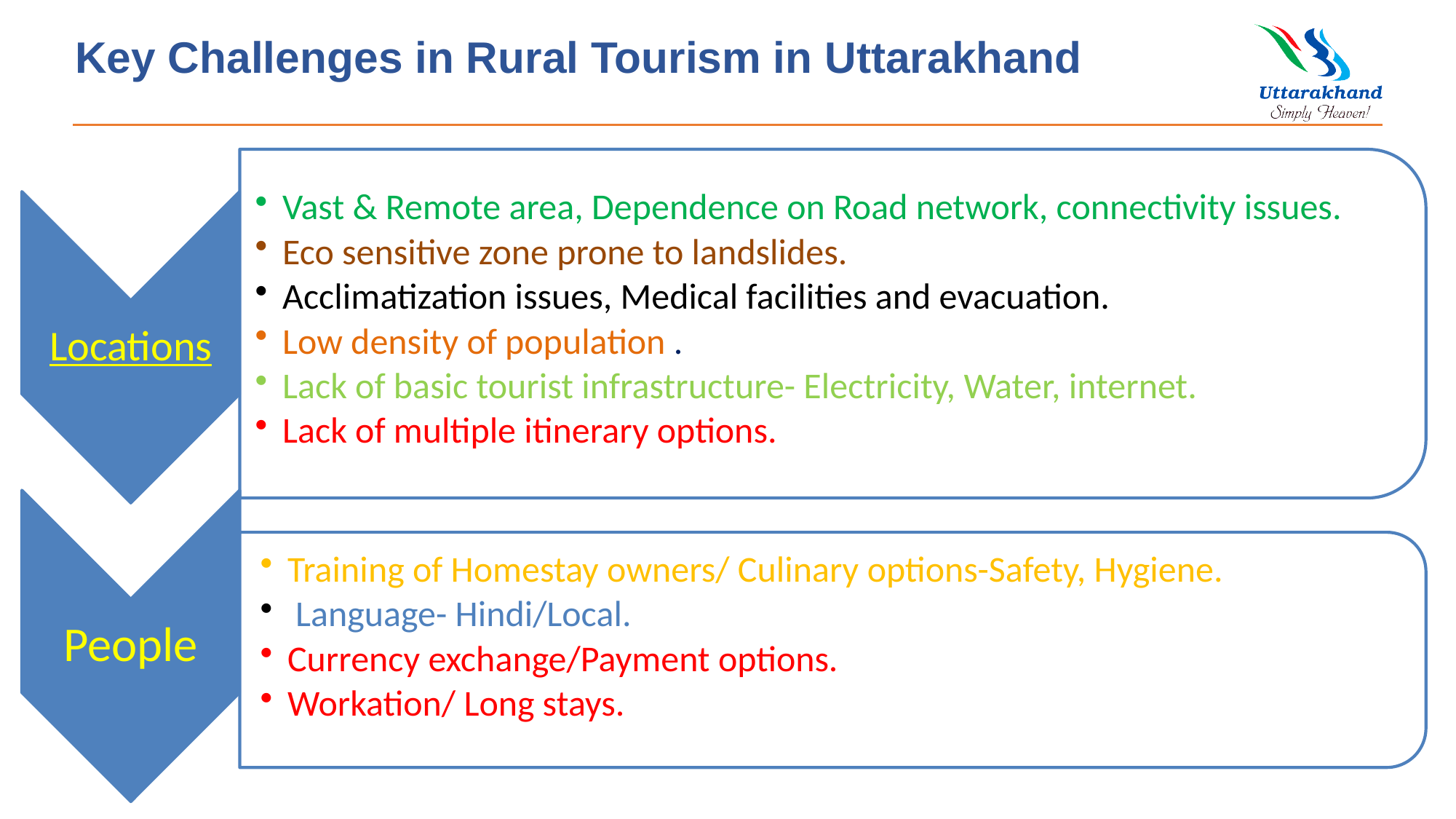

# Key Challenges in Rural Tourism in Uttarakhand
Locations

Vast & Remote area, Dependence on Road network, connectivity issues.
Eco sensitive zone prone to landslides.
Acclimatization issues, Medical facilities and evacuation.
Low density of population .
Lack of basic tourist infrastructure- Electricity, Water, internet.
Lack of multiple itinerary options.

People

Training of Homestay owners/ Culinary options-Safety, Hygiene.
 Language- Hindi/Local.
Currency exchange/Payment options.
Workation/ Long stays.